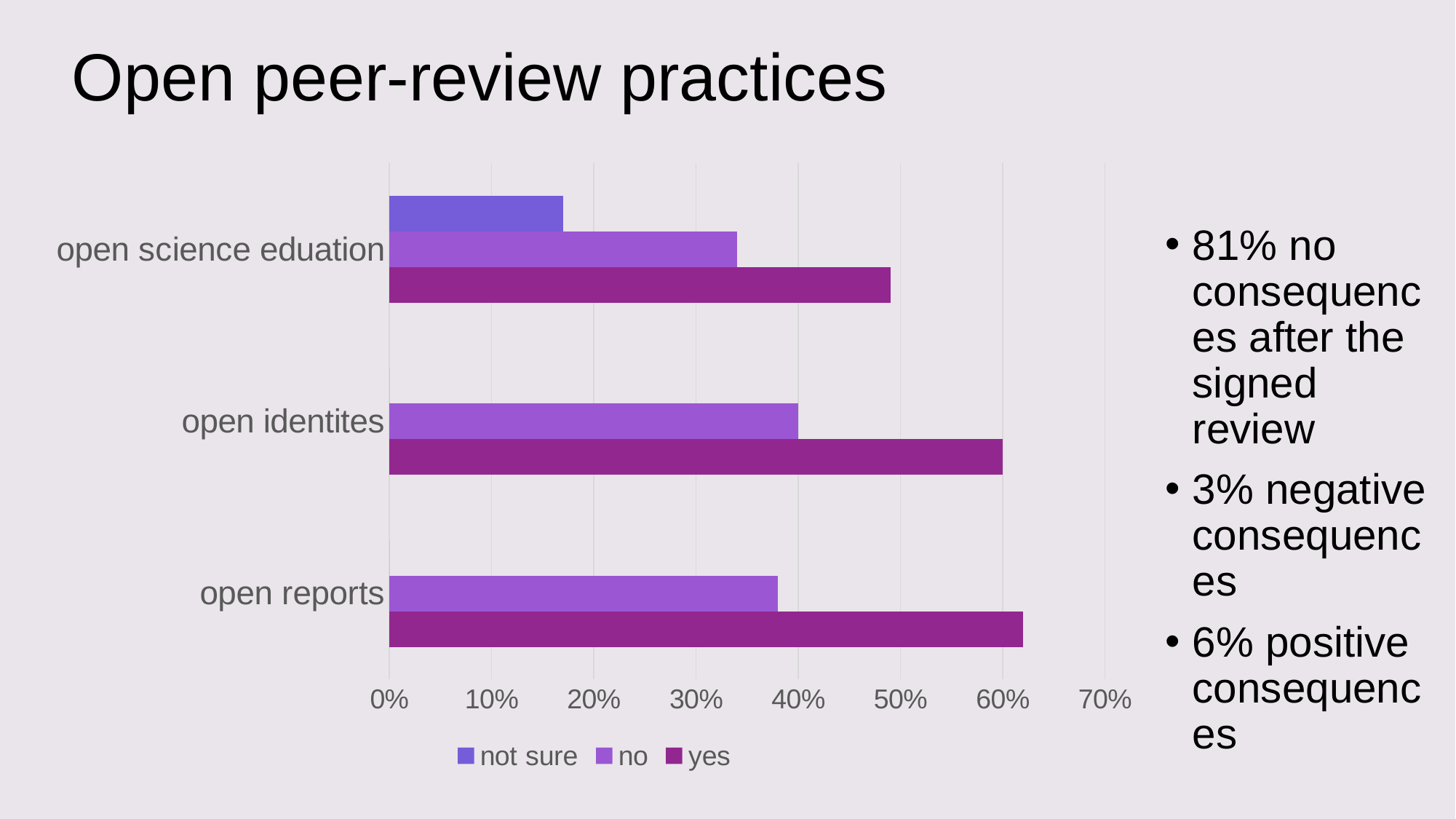

# Open peer-review practices

### Chart

| Category | yes | no | not sure |
|---|---|---|---|
| open reports | 0.62 | 0.38 | 0.0 |
| open identites | 0.6 | 0.4 | 0.0 |
| open science eduation | 0.49 | 0.34 | 0.17 |
81% no consequences after the signed review
3% negative consequences
6% positive consequences